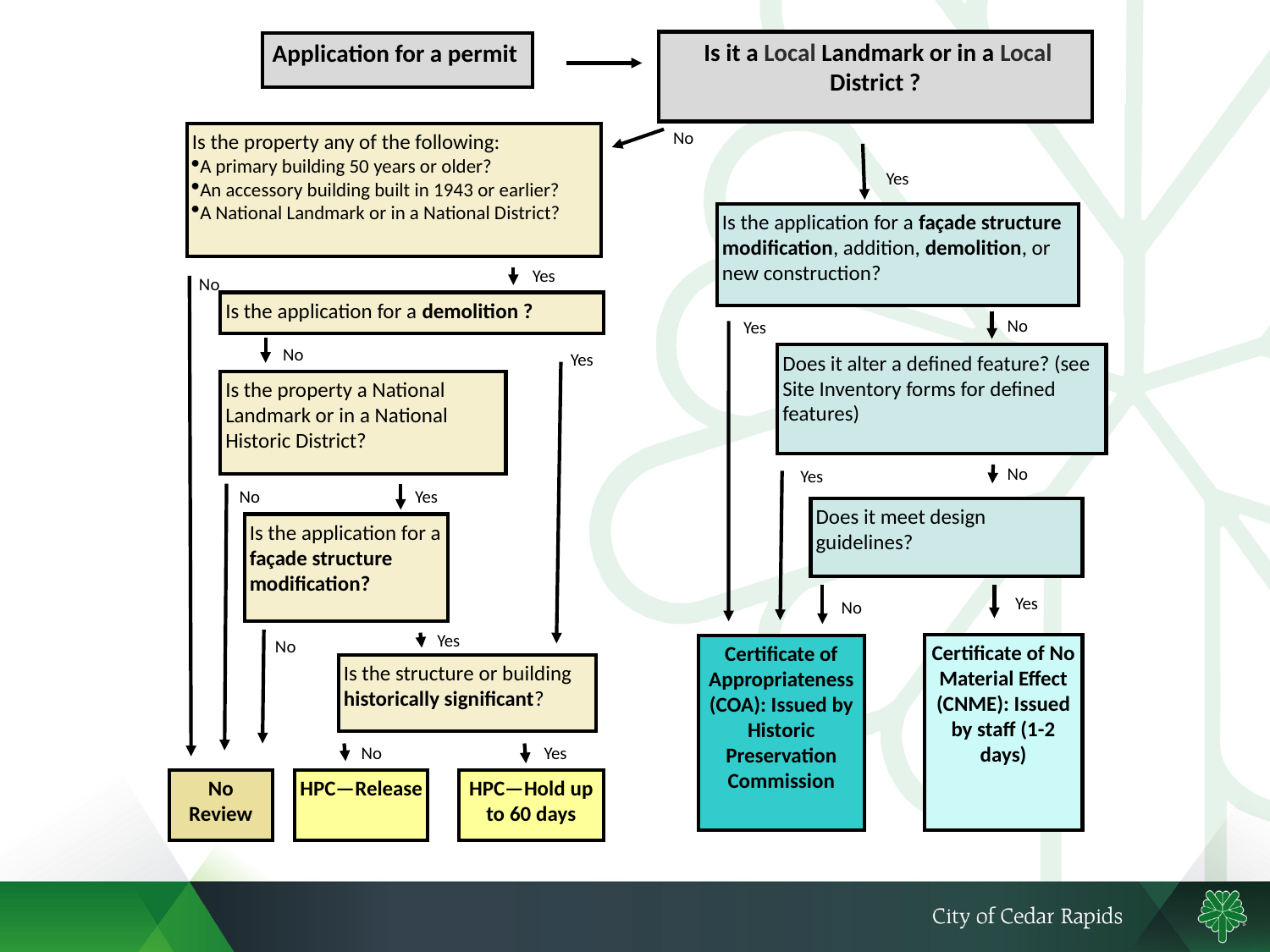

Is it a Local Landmark or in a Local District ?
Application for a permit
No
Yes
Is the property any of the following:
A primary building 50 years or older?
An accessory building built in 1943 or earlier?
A National Landmark or in a National District?

Yes
No
Is the application for a demolition ?
No
Is the property a National Landmark or in a National Historic District?
No
Yes
Is the application for a façade structure modification?
Yes
No
Is the structure or building historically significant?
No
Yes
No Review
Yes
HPC—Release

HPC—Hold up to 60 days

Is the application for a façade structure modification, addition, demolition, or new construction?
No
Yes
Does it alter a defined feature? (see Site Inventory forms for defined features)
No
Yes
Does it meet design guidelines?
Yes
No
Certificate of No Material Effect (CNME): Issued by staff (1-2 days)
Certificate of Appropriateness (COA): Issued by Historic Preservation Commission